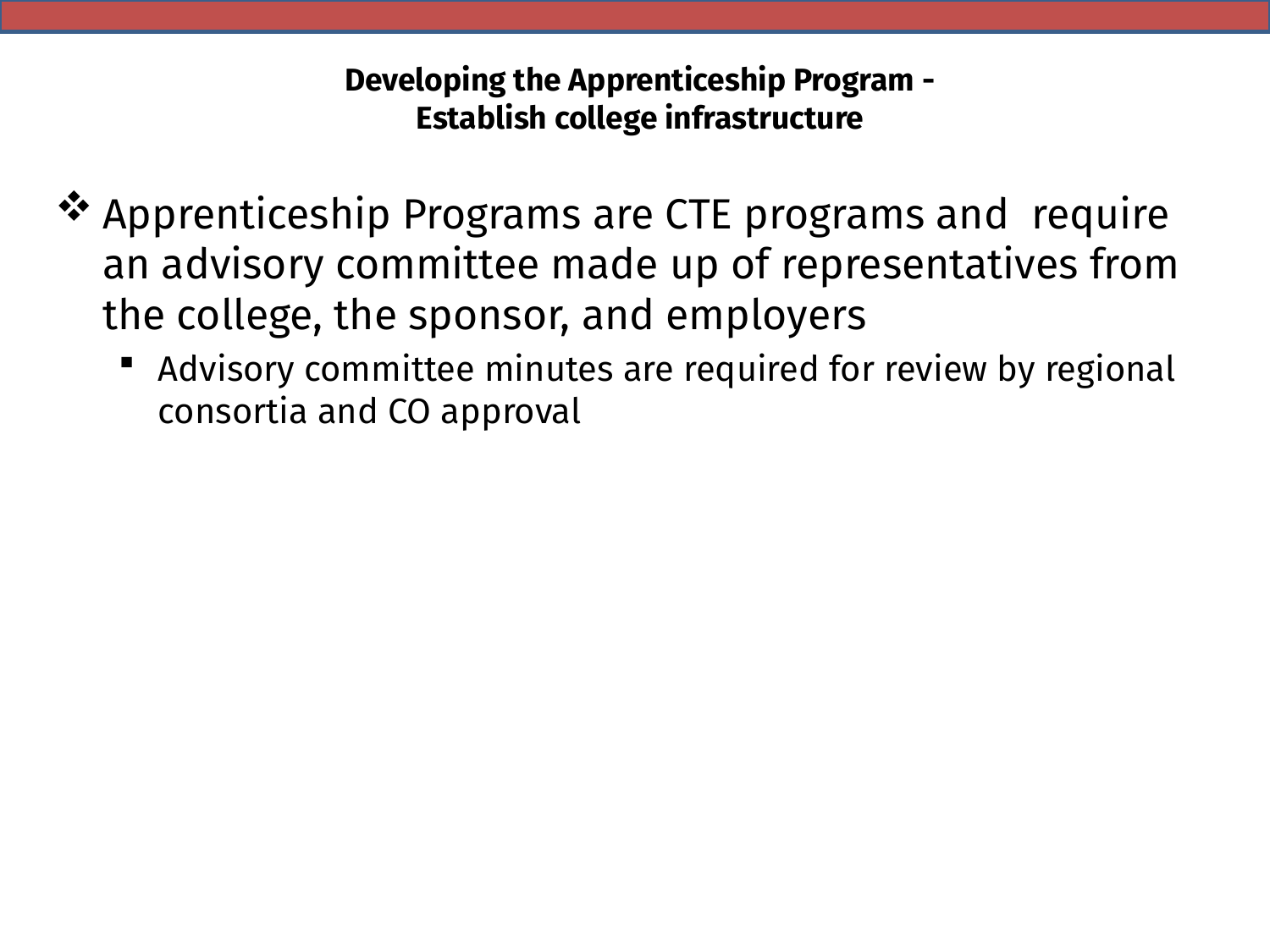

# Developing the Apprenticeship Program - Establish college infrastructure
Apprenticeship Programs are CTE programs and  require an advisory committee made up of representatives from the college, the sponsor, and employers
Advisory committee minutes are required for review by regional consortia and CO approval